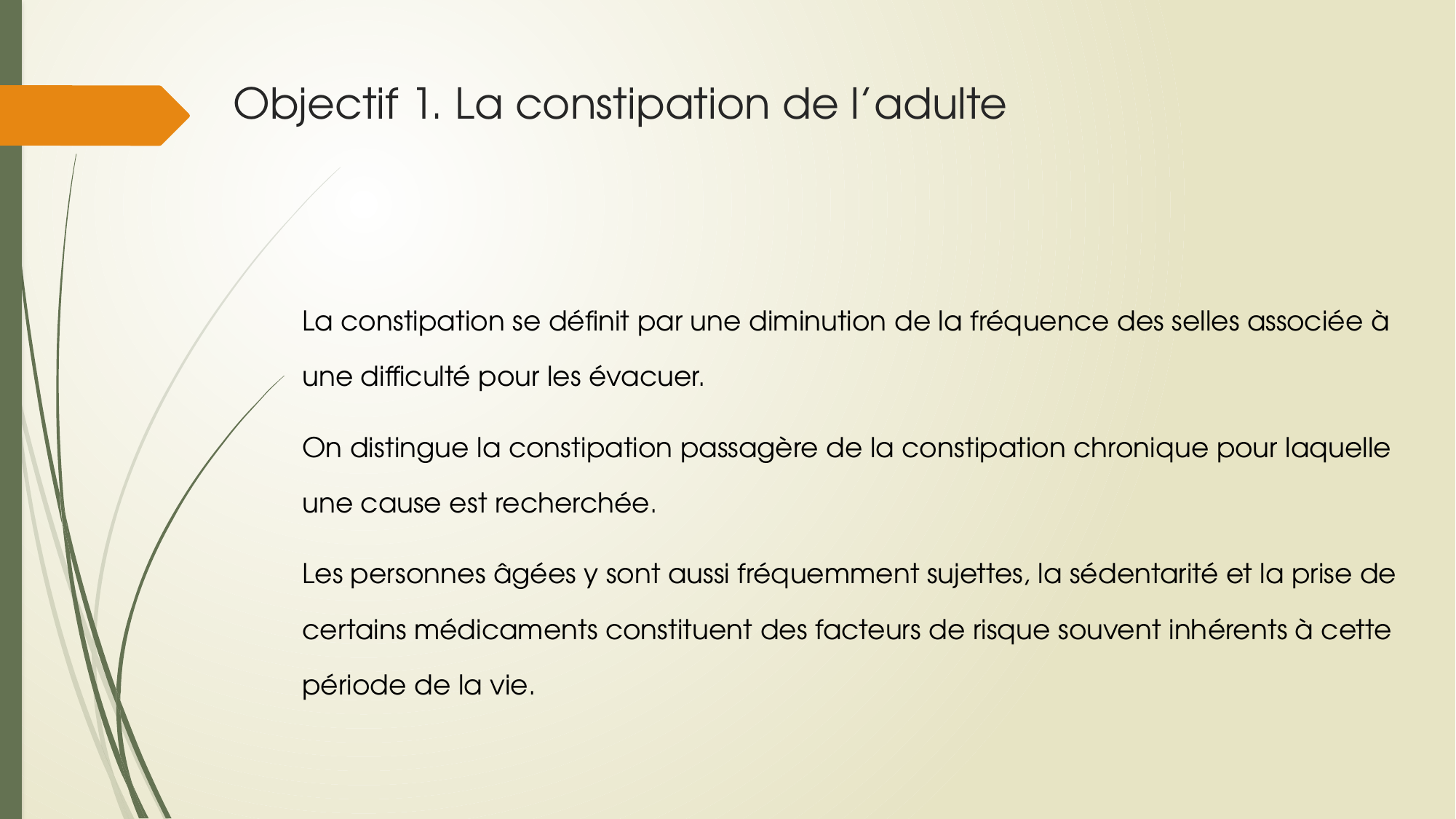

# Objectif 1. La constipation de l’adulte
La constipation se définit par une diminution de la fréquence des selles associée à une difficulté pour les évacuer.
On distingue la constipation passagère de la constipation chronique pour laquelle une cause est recherchée.
Les personnes âgées y sont aussi fréquemment sujettes, la sédentarité et la prise de certains médicaments constituent des facteurs de risque souvent inhérents à cette période de la vie.